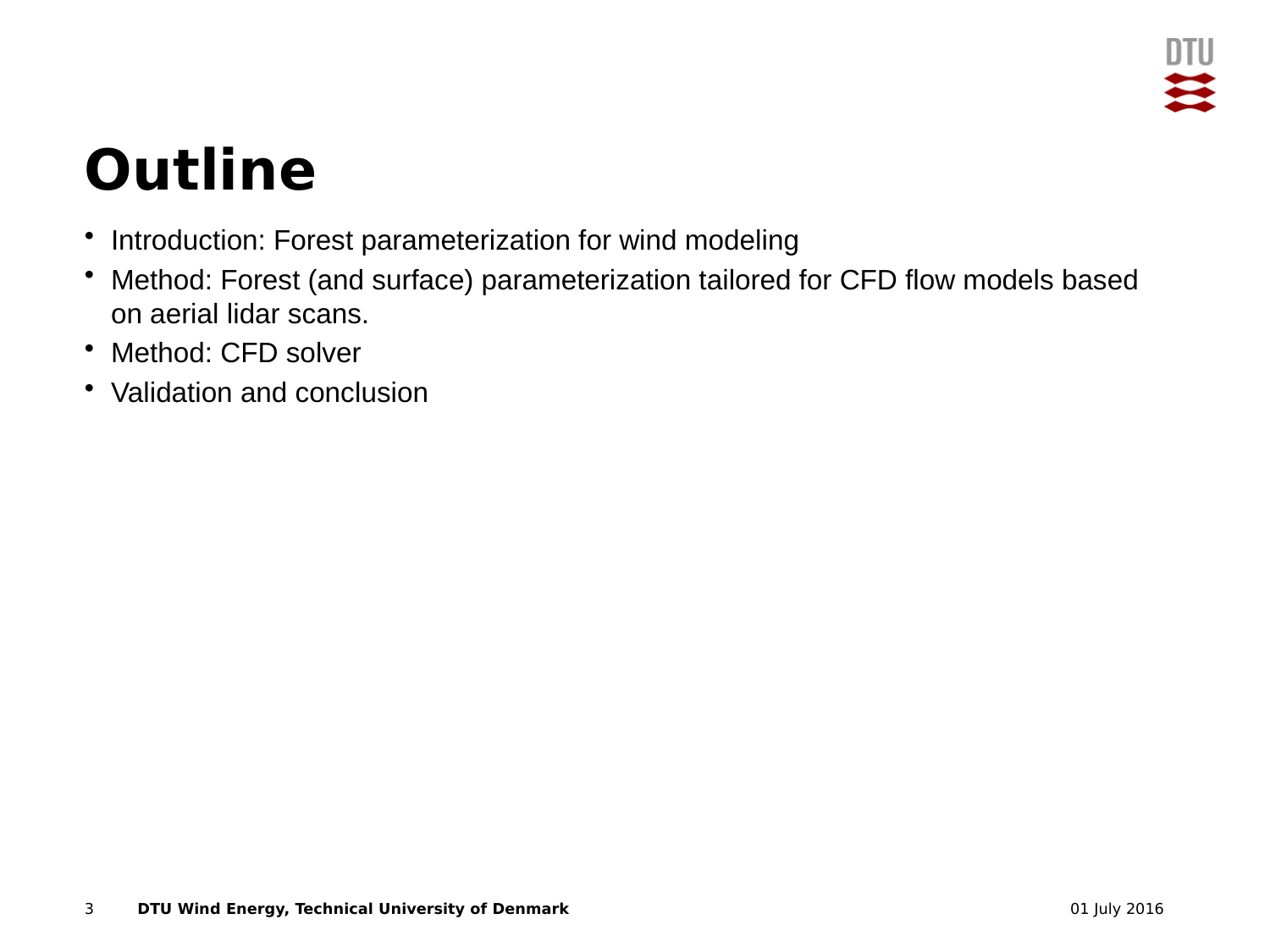

# Outline
Introduction: Forest parameterization for wind modeling
Method: Forest (and surface) parameterization tailored for CFD flow models based on aerial lidar scans.
Method: CFD solver
Validation and conclusion
3